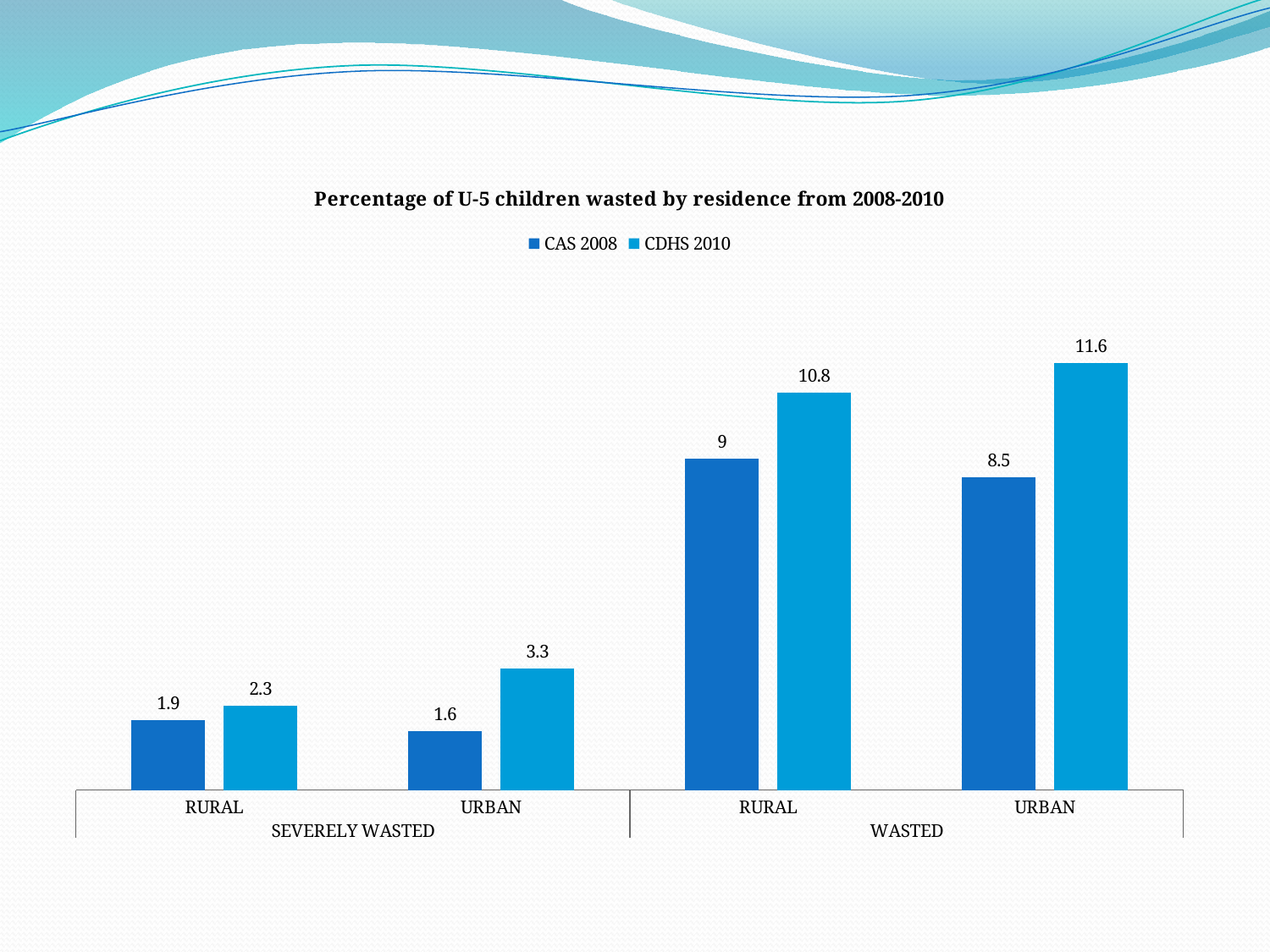

### Chart: Percentage of U-5 children wasted by residence from 2008-2010

| Category | CAS 2008 | CDHS 2010 |
|---|---|---|
| RURAL | 1.9 | 2.3 |
| URBAN | 1.6 | 3.3 |
| RURAL | 9.0 | 10.8 |
| URBAN | 8.5 | 11.6 |